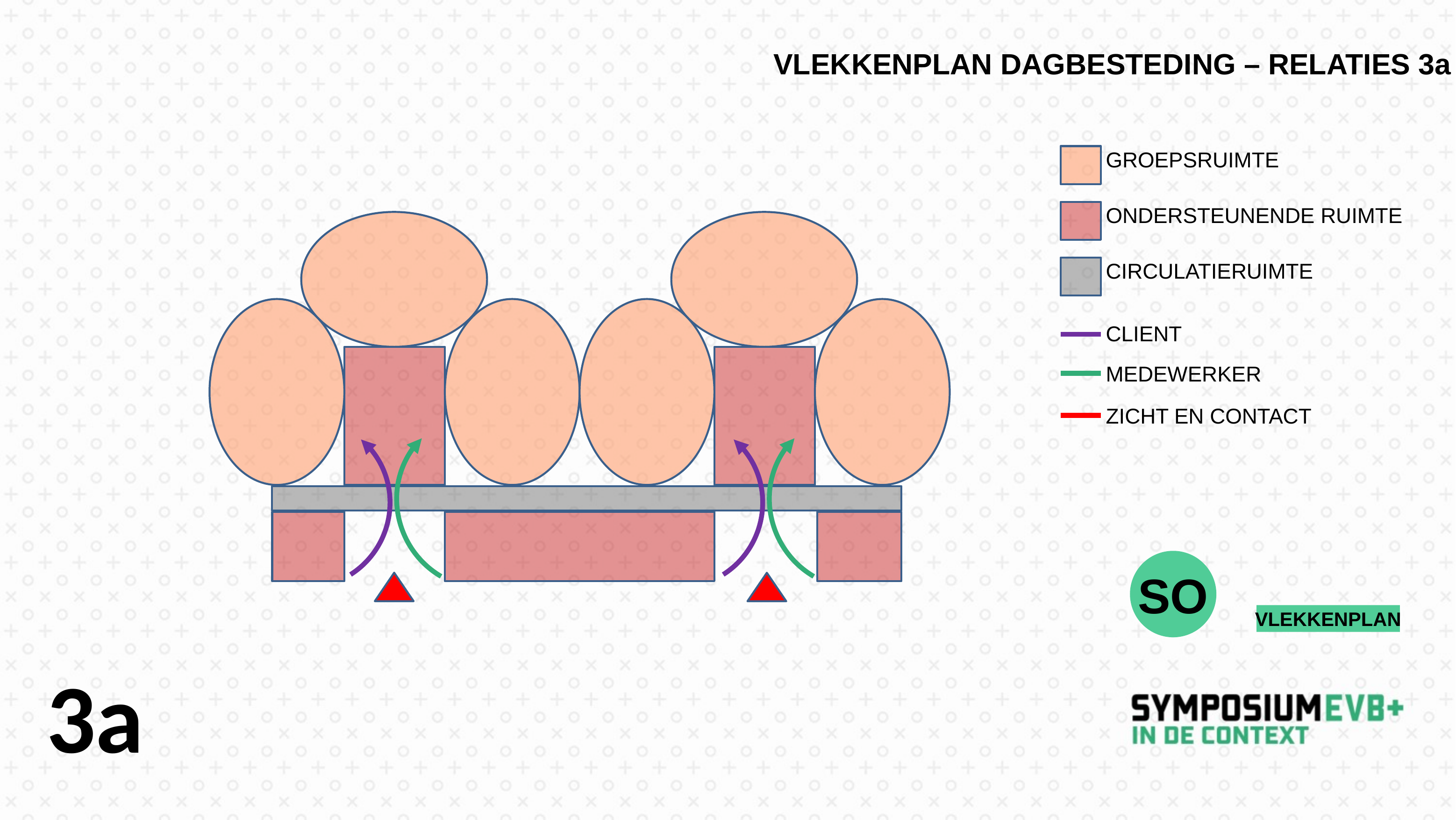

VLEKKENPLAN DAGBESTEDING – RELATIES 3a

GROEPSRUIMTE

ONDERSTEUNENDE RUIMTE

CIRCULATIERUIMTE
CLIENT

MEDEWERKER
ZICHT EN CONTACT

SO

VLEKKENPLAN
3a